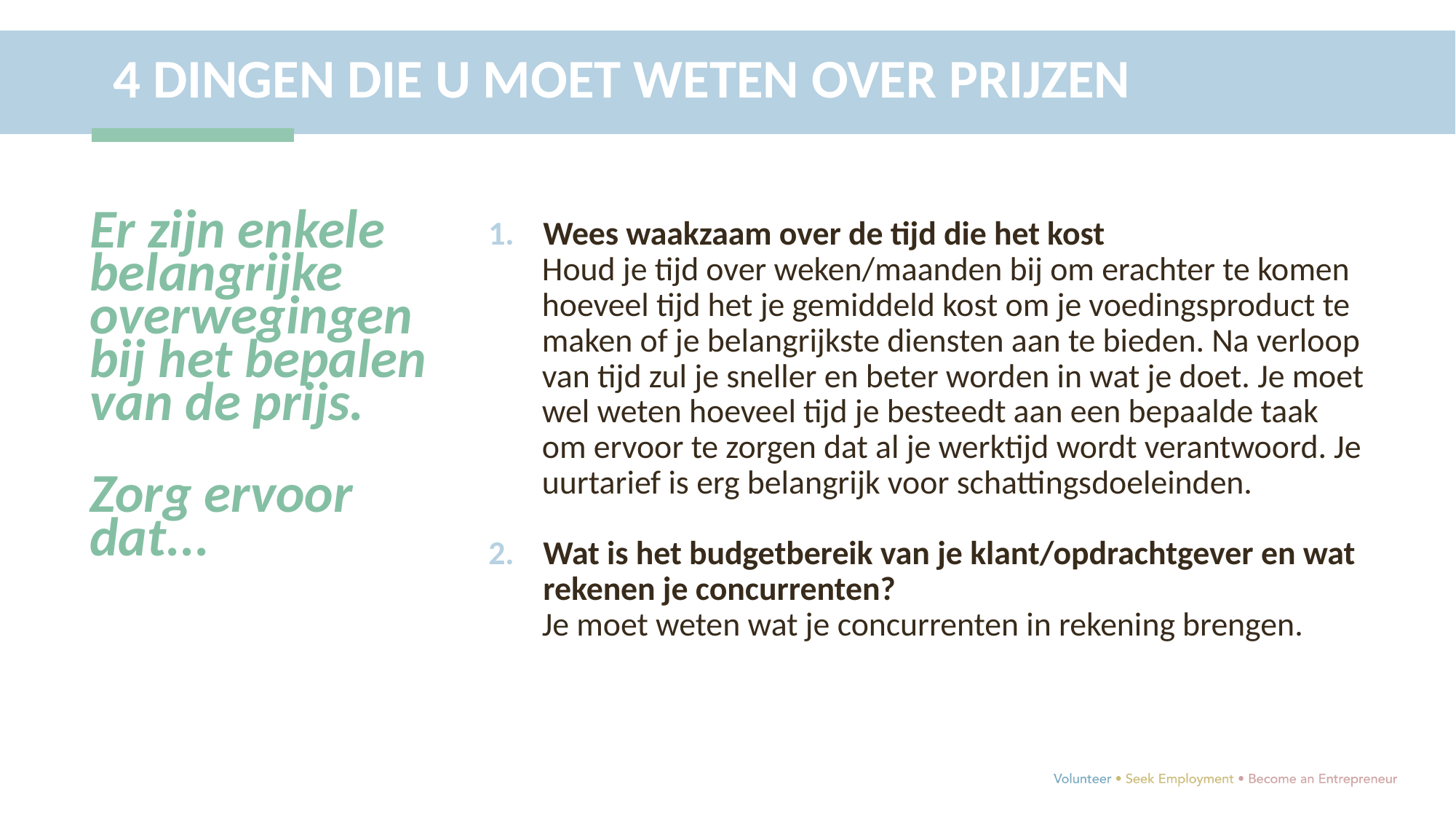

4 DINGEN DIE U MOET WETEN OVER PRIJZEN
Er zijn enkele belangrijke overwegingen bij het bepalen van de prijs.

Zorg ervoor dat...

Wees waakzaam over de tijd die het kost
Houd je tijd over weken/maanden bij om erachter te komen hoeveel tijd het je gemiddeld kost om je voedingsproduct te maken of je belangrijkste diensten aan te bieden. Na verloop van tijd zul je sneller en beter worden in wat je doet. Je moet wel weten hoeveel tijd je besteedt aan een bepaalde taak om ervoor te zorgen dat al je werktijd wordt verantwoord. Je uurtarief is erg belangrijk voor schattingsdoeleinden.

Wat is het budgetbereik van je klant/opdrachtgever en wat rekenen je concurrenten?
Je moet weten wat je concurrenten in rekening brengen.